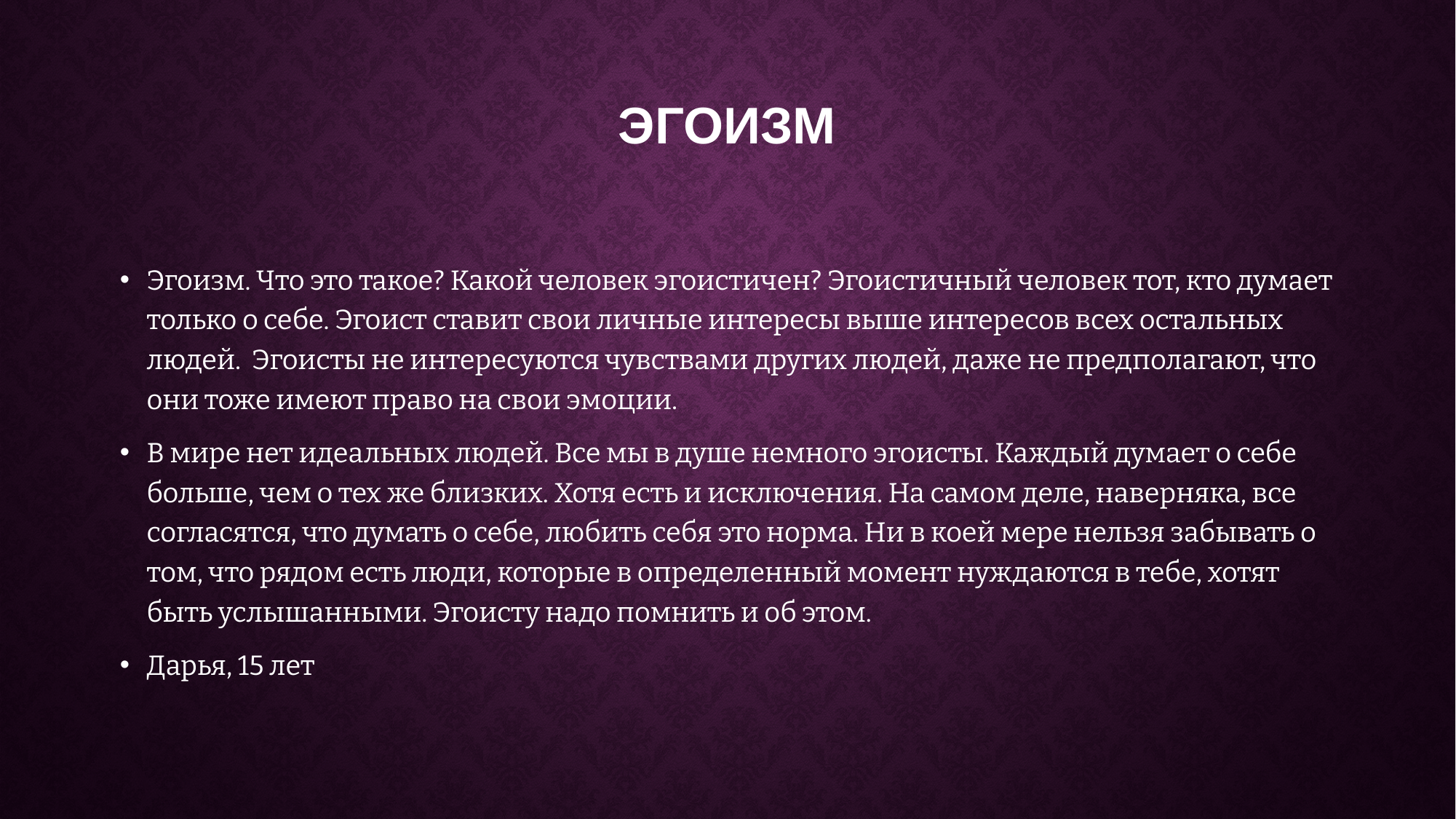

# Эгоизм
Эгоизм. Что это такое? Какой человек эгоистичен? Эгоистичный человек тот, кто думает только о себе. Эгоист ставит свои личные интересы выше интересов всех остальных людей.  Эгоисты не интересуются чувствами других людей, даже не предполагают, что они тоже имеют право на свои эмоции.
В мире нет идеальных людей. Все мы в душе немного эгоисты. Каждый думает о себе больше, чем о тех же близких. Хотя есть и исключения. На самом деле, наверняка, все согласятся, что думать о себе, любить себя это норма. Ни в коей мере нельзя забывать о том, что рядом есть люди, которые в определенный момент нуждаются в тебе, хотят быть услышанными. Эгоисту надо помнить и об этом.
Дарья, 15 лет